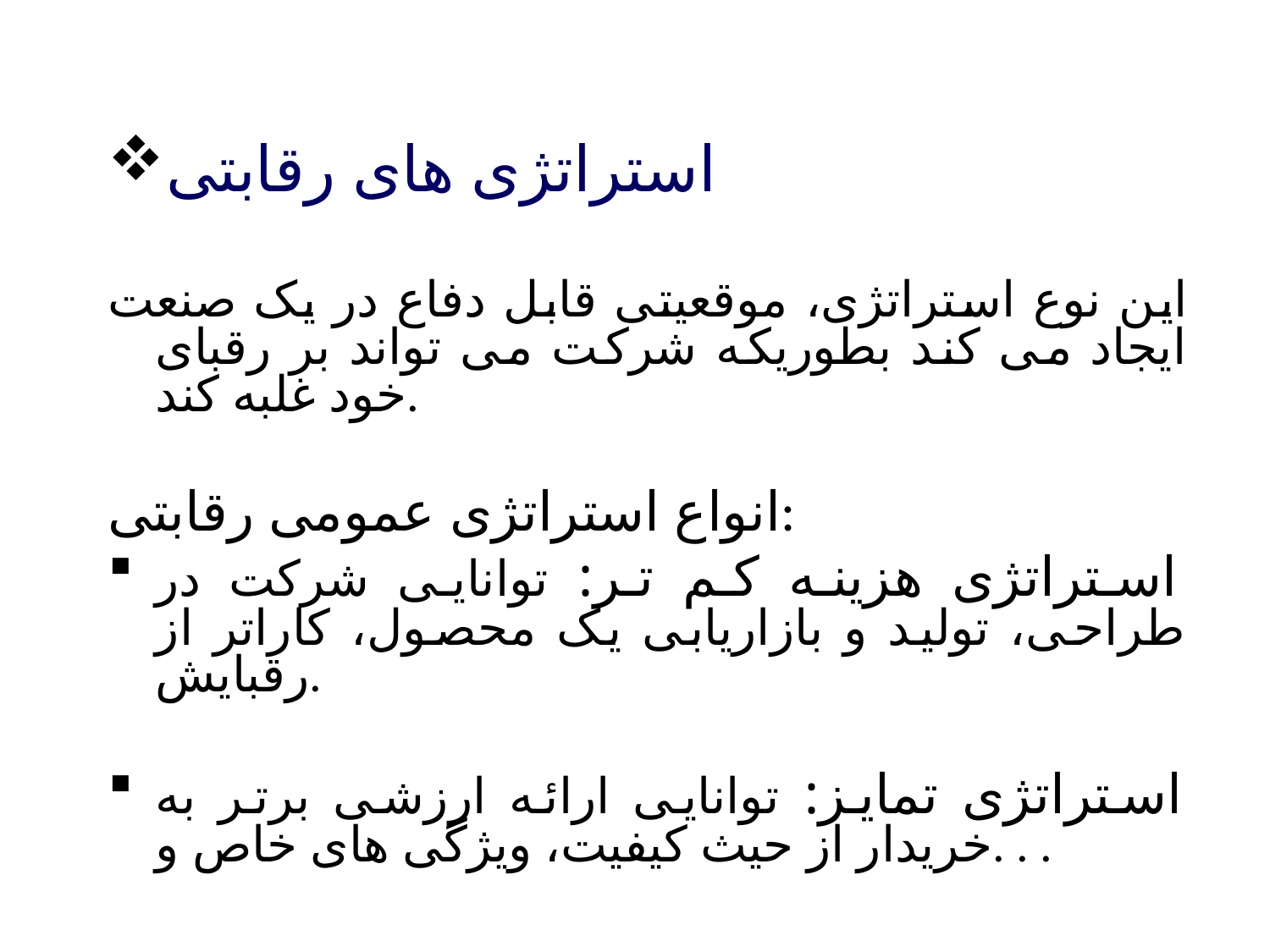

استراتژی های رقابتی

این نوع استراتژی، موقعیتی قابل دفاع در یک صنعت ایجاد می کند بطوریکه شرکت می تواند بر رقبای خود غلبه کند.

انواع استراتژی عمومی رقابتی:
استراتژی هزینه کم تر: توانایی شرکت در طراحی، تولید و بازاریابی یک محصول، کاراتر از رقبایش.

استراتژی تمایز: توانایی ارائه ارزشی برتر به خریدار از حیث کیفیت، ویژگی های خاص و. . .